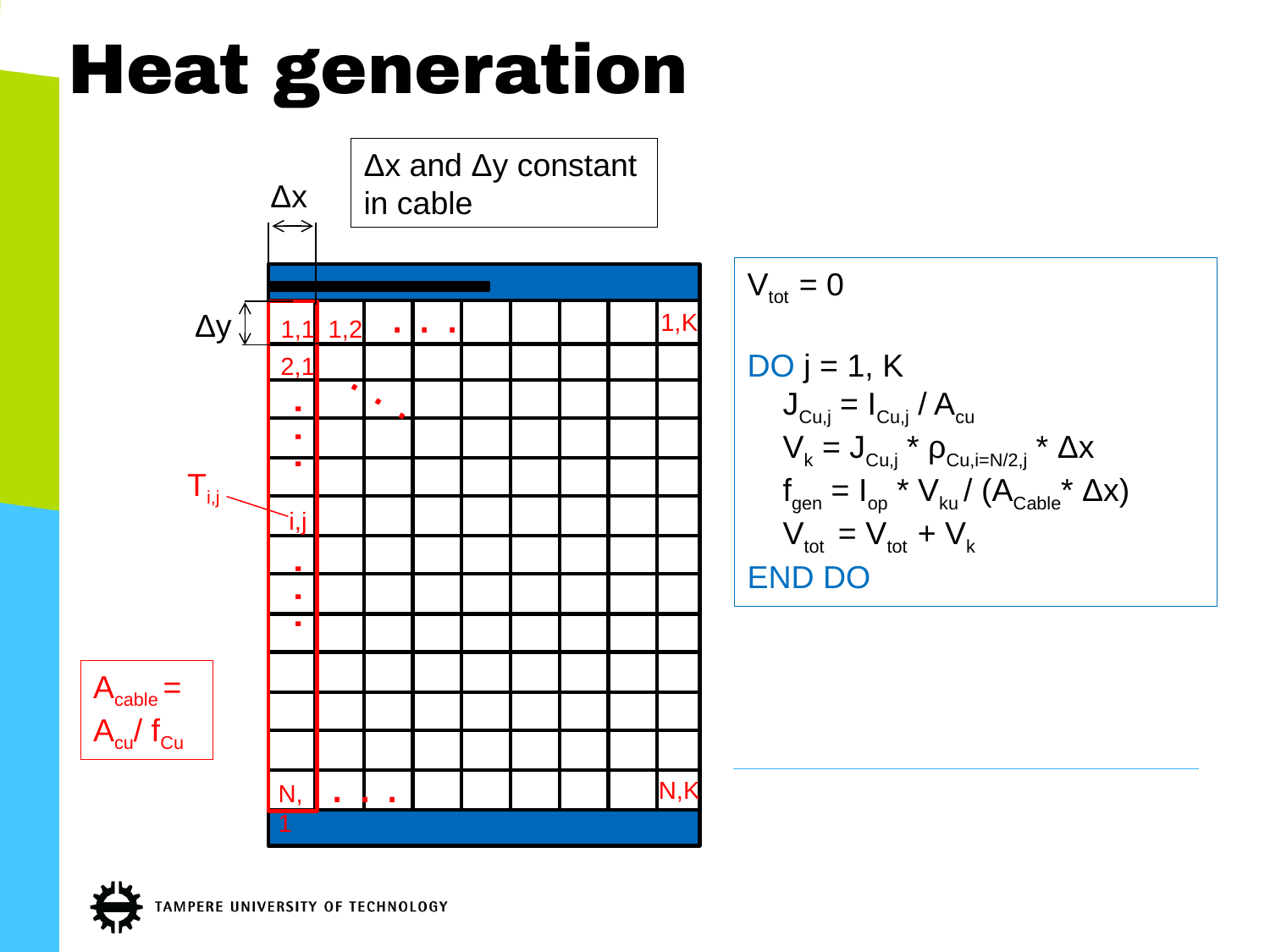

# Heat generation
Δx and Δy constant in cable
Δx
Vtot  = 0

DO j = 1, K
    JCu,j = ICu,j / Acu
    Vk = JCu,j * ρCu,i=N/2,j * Δx
    fgen = Iop * Vku / (ACable* Δx)
    Vtot  = Vtot  + Vk
END DO

. . .

Δy
1,K

1,1
1,2

2,1
. . .
. . .

Ti,j

i,j
. . .

Acable =
Acu/ fCu

. . .
N,K
N,1